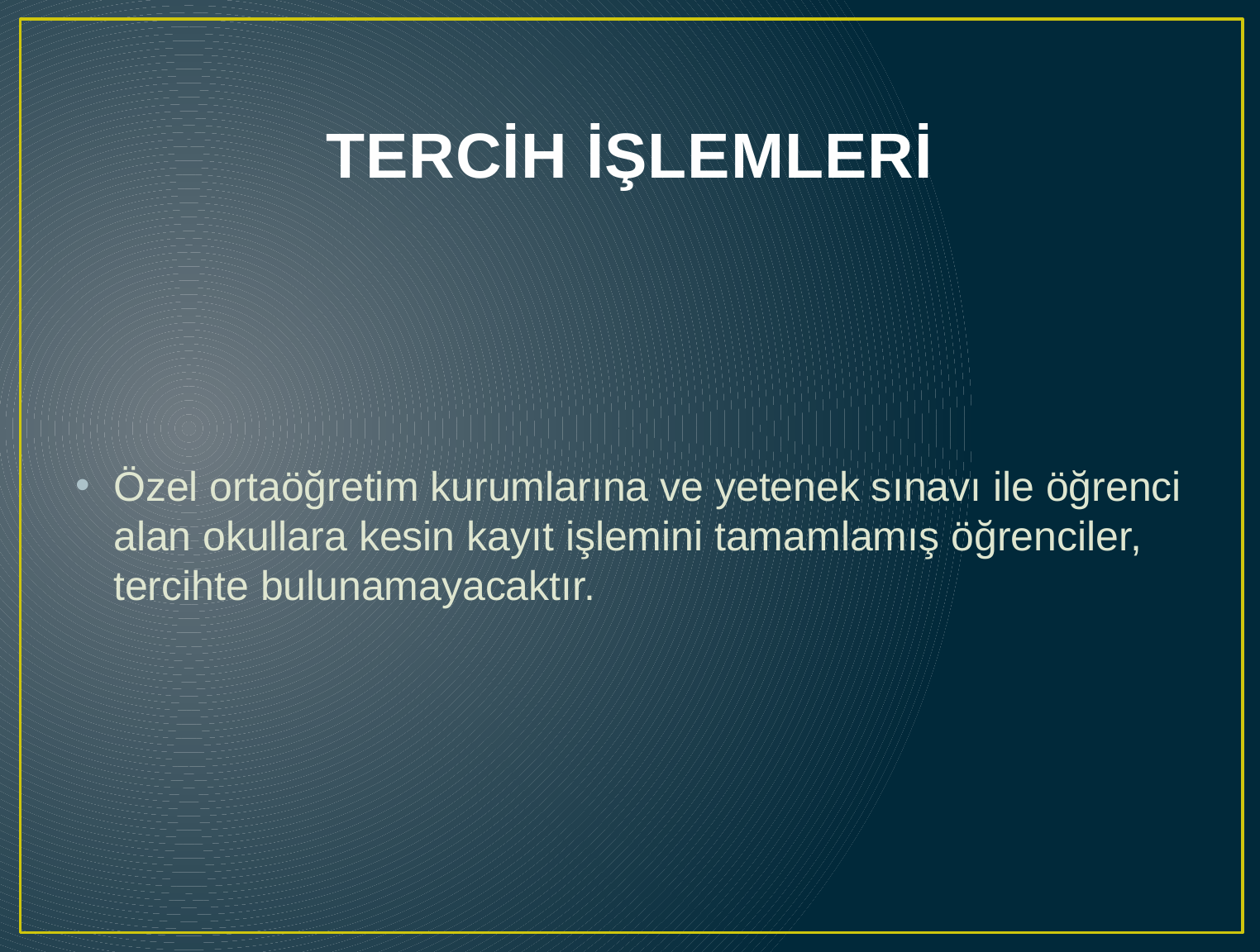

# TERCİH İŞLEMLERİ

Özel ortaöğretim kurumlarına ve yetenek sınavı ile öğrenci alan okullara kesin kayıt işlemini tamamlamış öğrenciler, tercihte bulunamayacaktır.